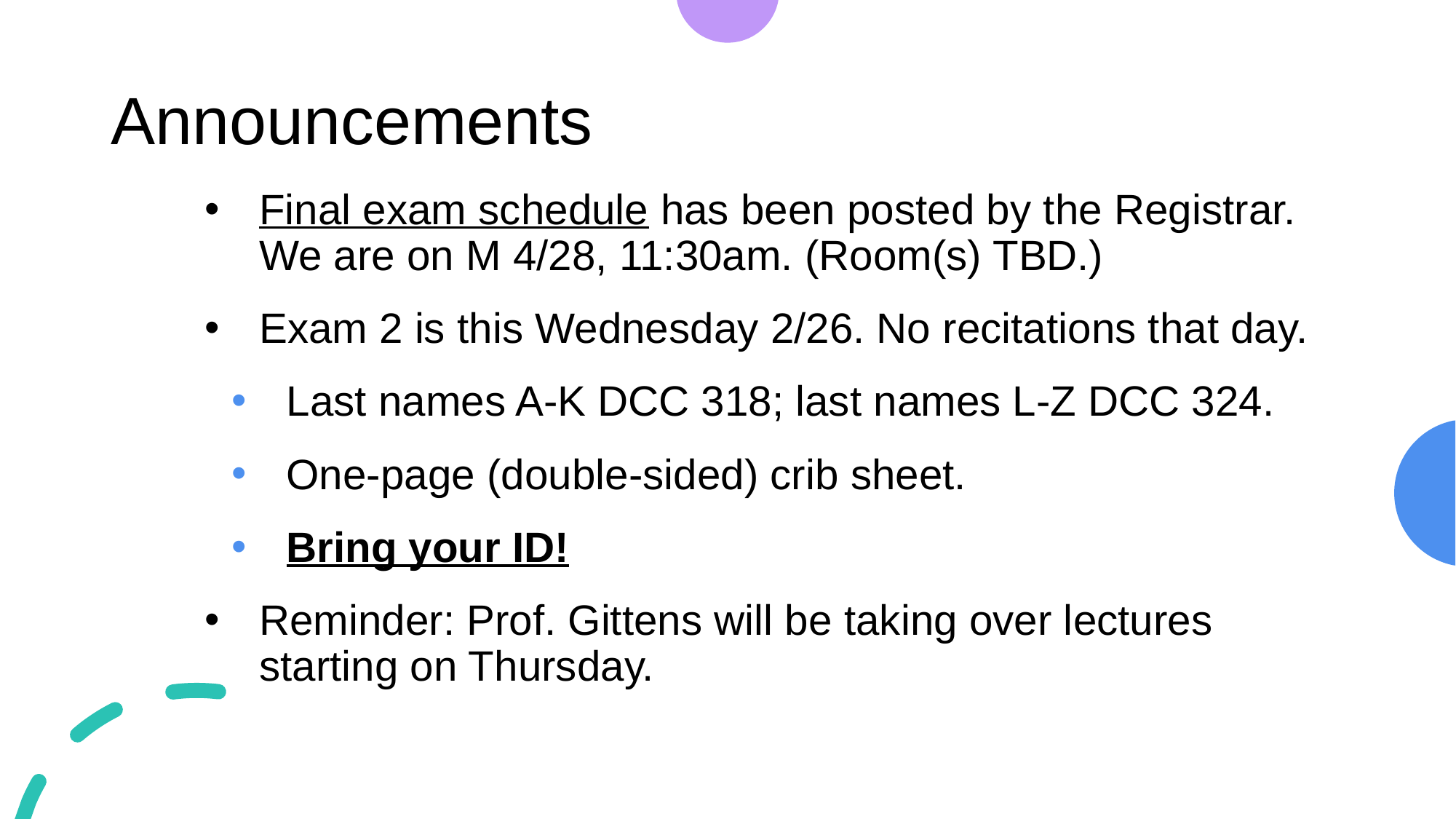

# Announcements
Final exam schedule has been posted by the Registrar. We are on M 4/28, 11:30am. (Room(s) TBD.)
Exam 2 is this Wednesday 2/26. No recitations that day.
Last names A-K DCC 318; last names L-Z DCC 324.
One-page (double-sided) crib sheet.
Bring your ID!
Reminder: Prof. Gittens will be taking over lectures starting on Thursday.